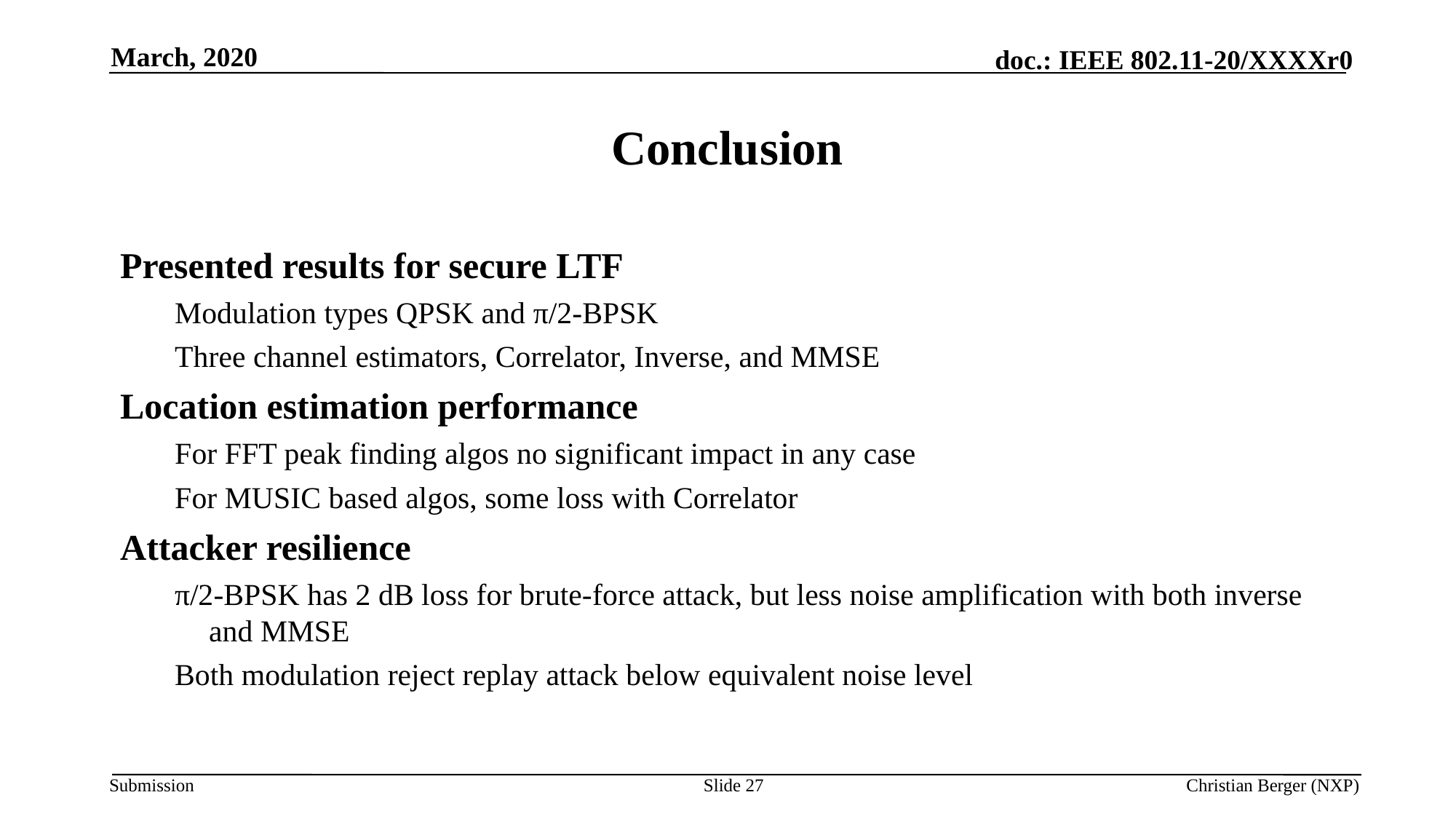

March, 2020
# Conclusion
Presented results for secure LTF
Modulation types QPSK and π/2-BPSK
Three channel estimators, Correlator, Inverse, and MMSE
Location estimation performance
For FFT peak finding algos no significant impact in any case
For MUSIC based algos, some loss with Correlator
Attacker resilience
π/2-BPSK has 2 dB loss for brute-force attack, but less noise amplification with both inverse and MMSE
Both modulation reject replay attack below equivalent noise level
Slide 27
Christian Berger (NXP)